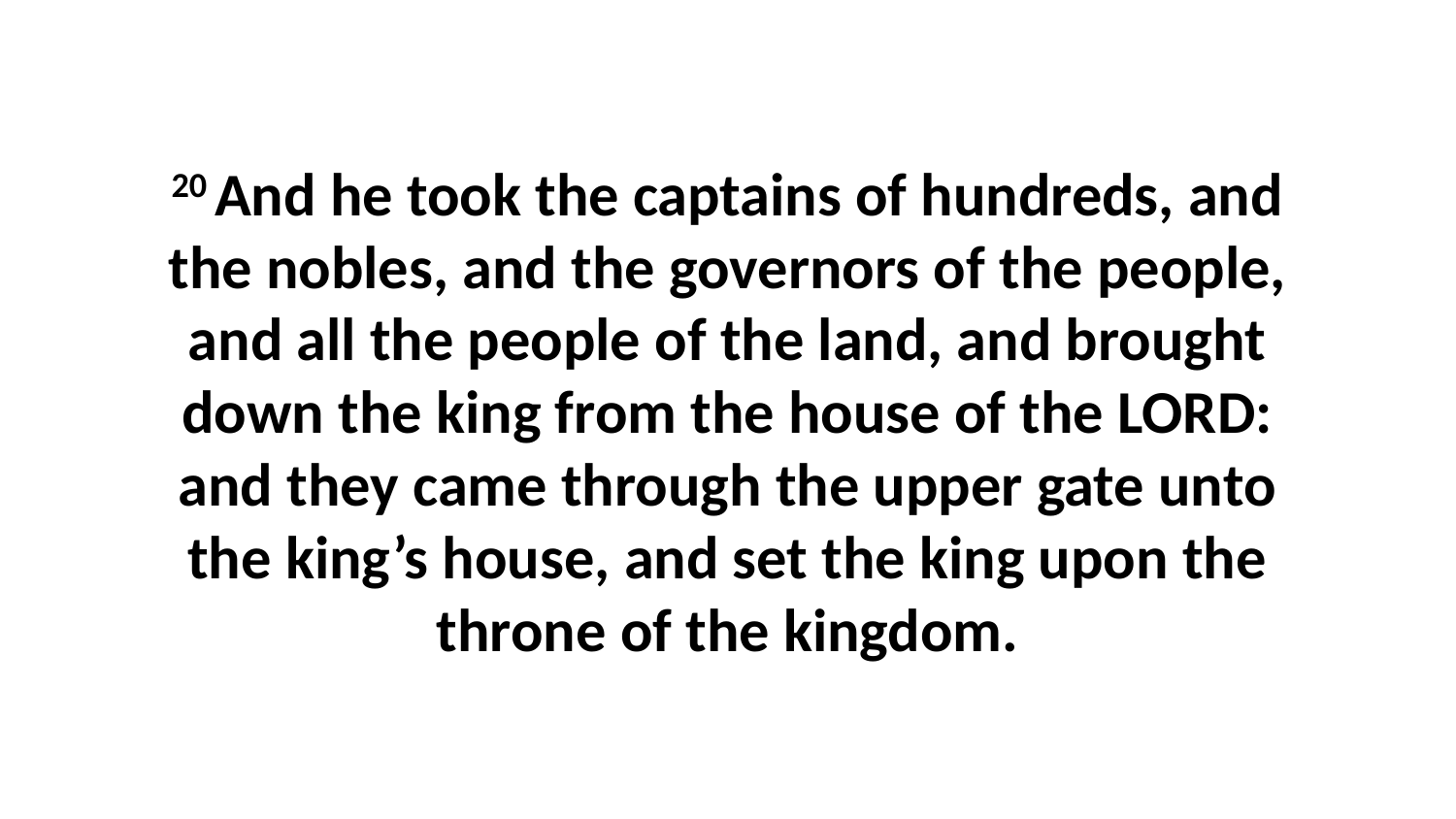

20 And he took the captains of hundreds, and the nobles, and the governors of the people, and all the people of the land, and brought down the king from the house of the LORD: and they came through the upper gate unto the king’s house, and set the king upon the throne of the kingdom.